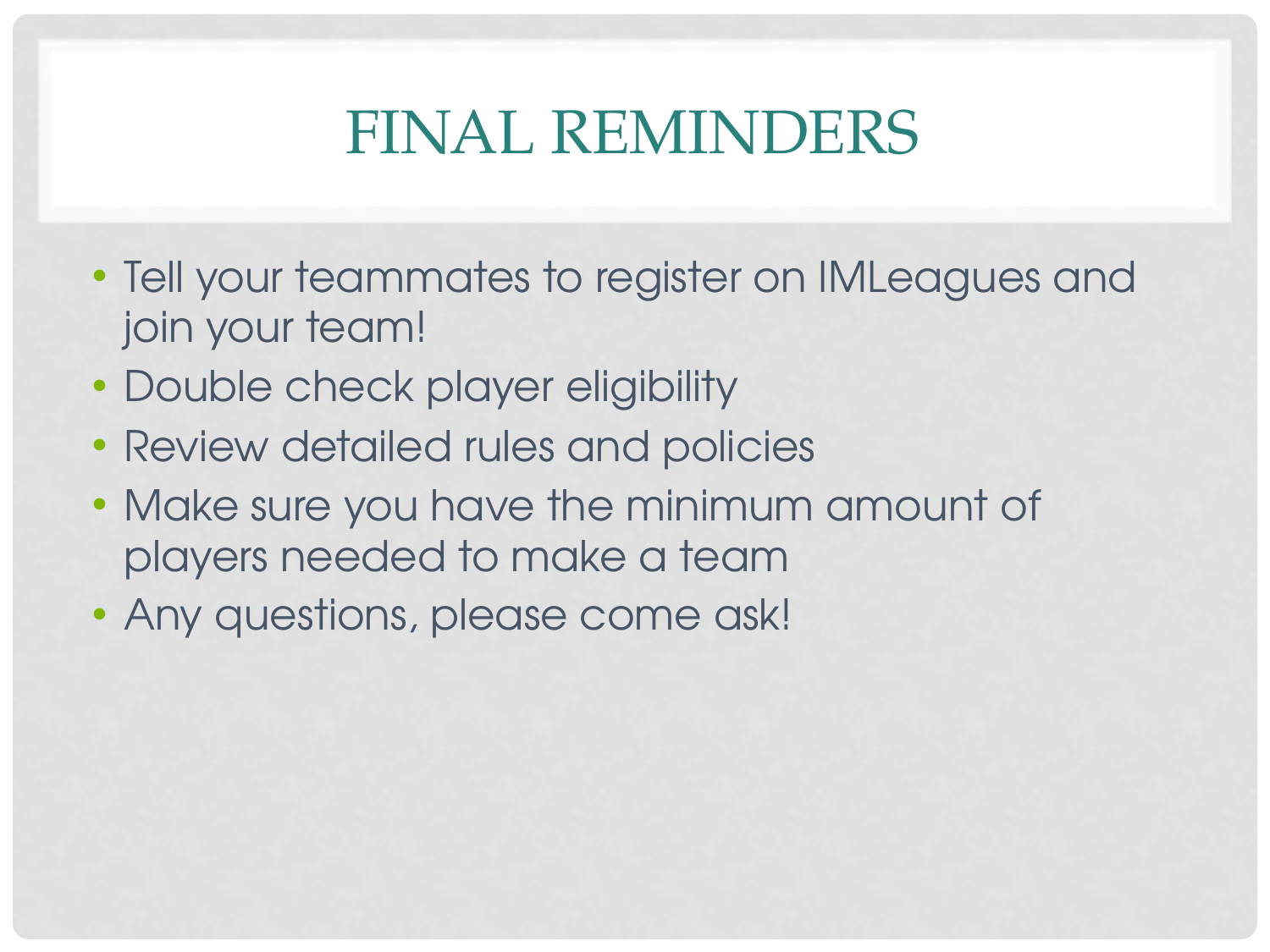

# Final reminders
Tell your teammates to register on IMLeagues and join your team!
Double check player eligibility
Review detailed rules and policies
Make sure you have the minimum amount of players needed to make a team
Any questions, please come ask!